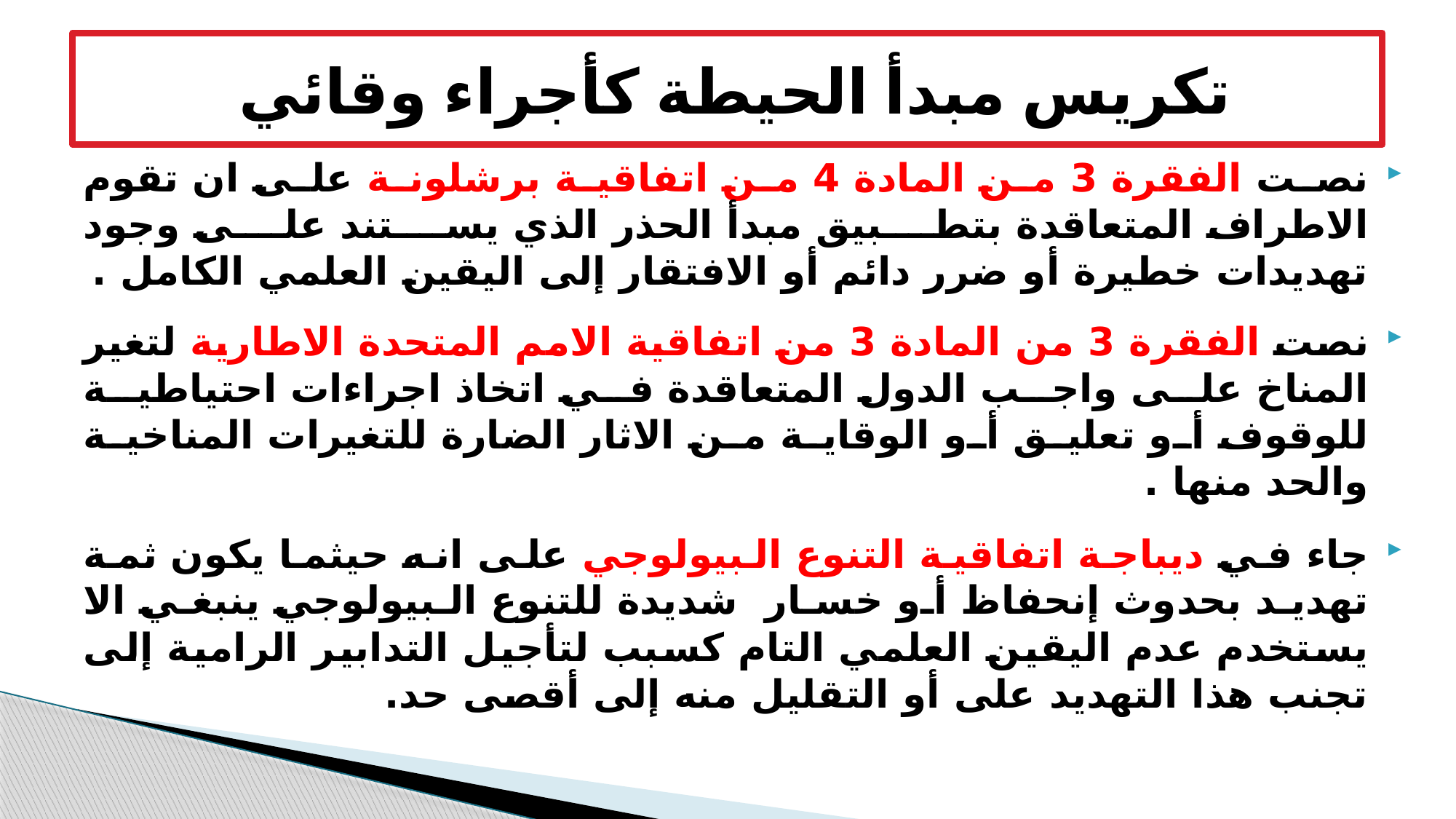

# تكريس مبدأ الحيطة كأجراء وقائي
نصت الفقرة 3 من المادة 4 من اتفاقية برشلونة على ان تقوم الاطراف المتعاقدة بتطبيق مبدأ الحذر الذي يستند على وجود تهديدات خطيرة أو ضرر دائم أو الافتقار إلى اليقين العلمي الكامل .

نصت الفقرة 3 من المادة 3 من اتفاقية الامم المتحدة الاطارية لتغير المناخ على واجب الدول المتعاقدة في اتخاذ اجراءات احتياطية للوقوف أو تعليق أو الوقاية من الاثار الضارة للتغيرات المناخية والحد منها .

جاء في ديباجة اتفاقية التنوع البيولوجي على انه حيثما يكون ثمة تهديد بحدوث إنحفاظ أو خسار  شديدة للتنوع البيولوجي ينبغي الا يستخدم عدم اليقين العلمي التام كسبب لتأجيل التدابير الرامية إلى تجنب هذا التهديد على أو التقليل منه إلى أقصى حد.